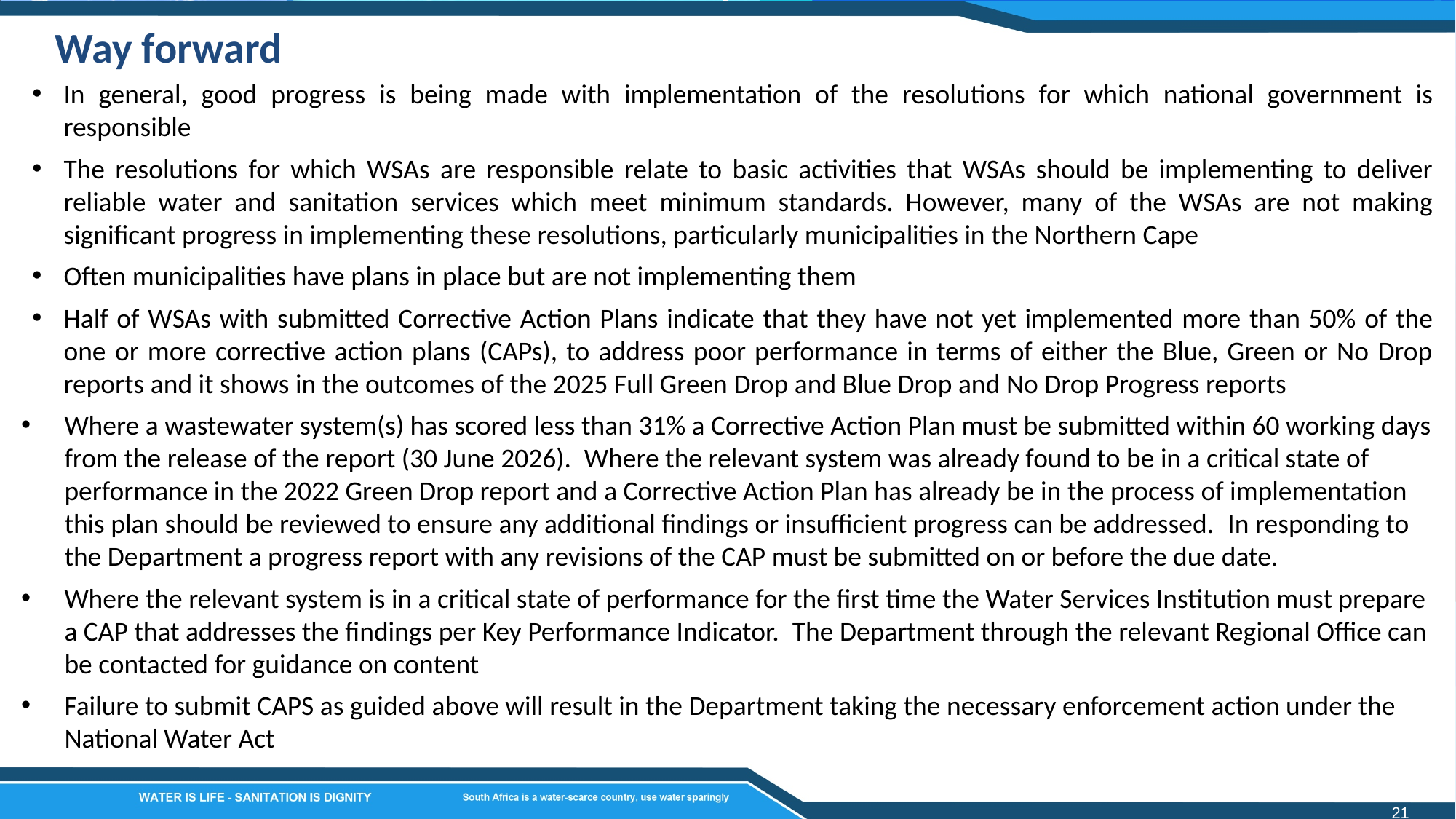

Way forward
In general, good progress is being made with implementation of the resolutions for which national government is responsible
The resolutions for which WSAs are responsible relate to basic activities that WSAs should be implementing to deliver reliable water and sanitation services which meet minimum standards. However, many of the WSAs are not making significant progress in implementing these resolutions, particularly municipalities in the Northern Cape
Often municipalities have plans in place but are not implementing them
Half of WSAs with submitted Corrective Action Plans indicate that they have not yet implemented more than 50% of the one or more corrective action plans (CAPs), to address poor performance in terms of either the Blue, Green or No Drop reports and it shows in the outcomes of the 2025 Full Green Drop and Blue Drop and No Drop Progress reports
Where a wastewater system(s) has scored less than 31% a Corrective Action Plan must be submitted within 60 working days from the release of the report (30 June 2026).  Where the relevant system was already found to be in a critical state of performance in the 2022 Green Drop report and a Corrective Action Plan has already be in the process of implementation this plan should be reviewed to ensure any additional findings or insufficient progress can be addressed.  In responding to the Department a progress report with any revisions of the CAP must be submitted on or before the due date.
Where the relevant system is in a critical state of performance for the first time the Water Services Institution must prepare a CAP that addresses the findings per Key Performance Indicator.  The Department through the relevant Regional Office can be contacted for guidance on content
Failure to submit CAPS as guided above will result in the Department taking the necessary enforcement action under the National Water Act

21